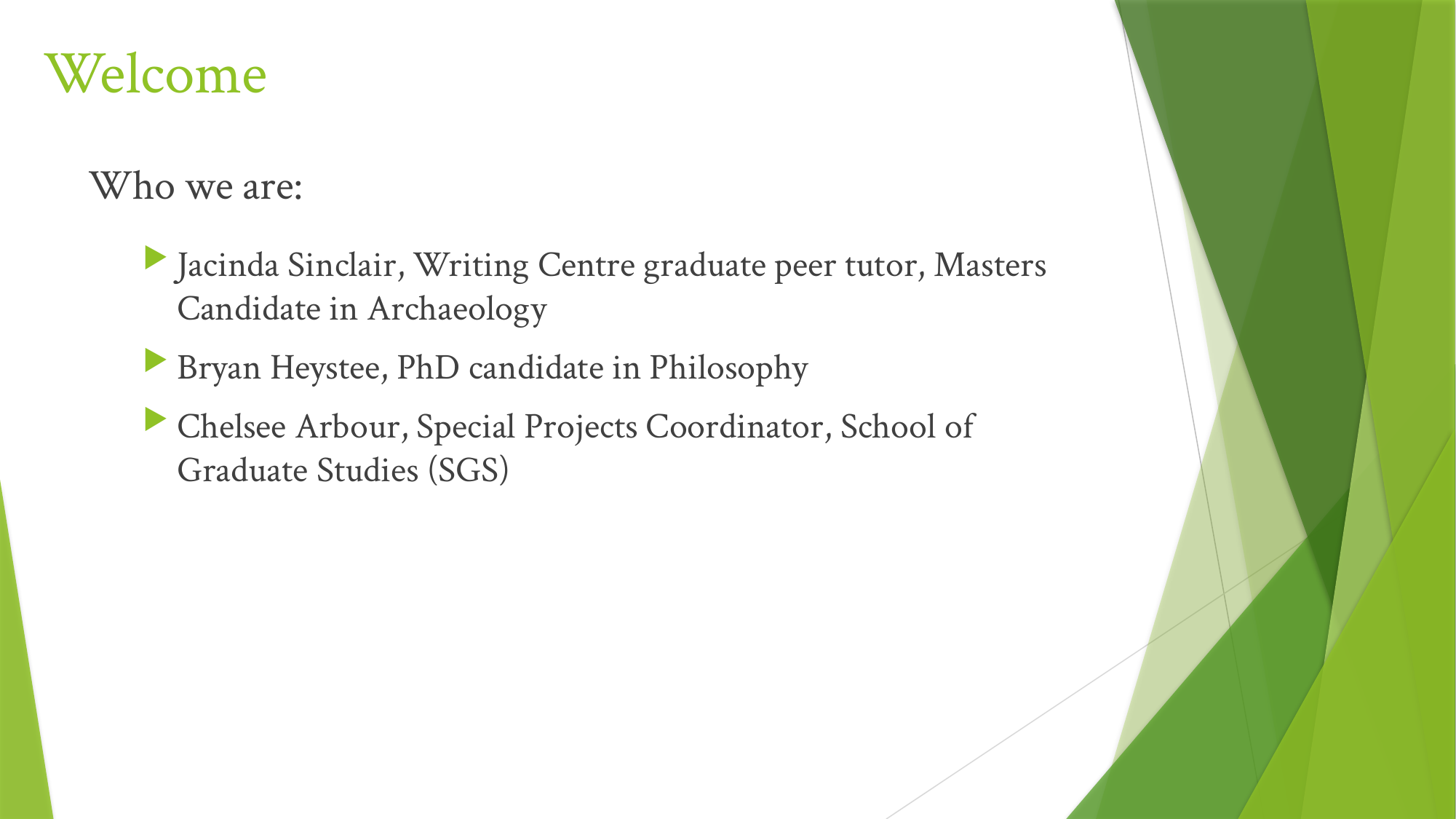

# Welcome
Who we are:

Jacinda Sinclair, Writing Centre graduate peer tutor, Masters Candidate in Archaeology
Bryan Heystee, PhD candidate in Philosophy
Chelsee Arbour, Special Projects Coordinator, School of Graduate Studies (SGS)